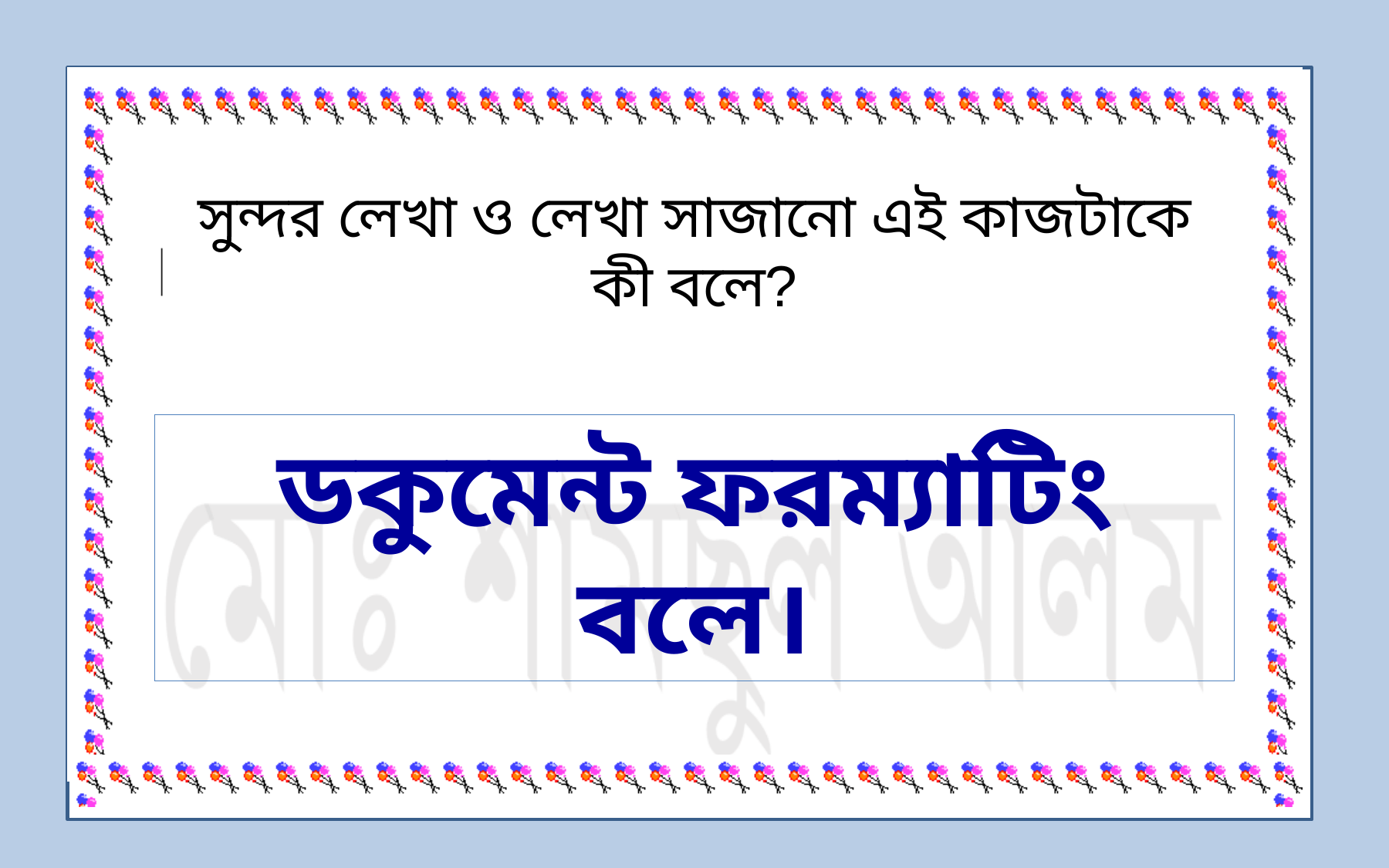

সুন্দর লেখা ও লেখা সাজানো এই কাজটাকে কী বলে?
ডকুমেন্ট ফরম্যাটিং বলে।